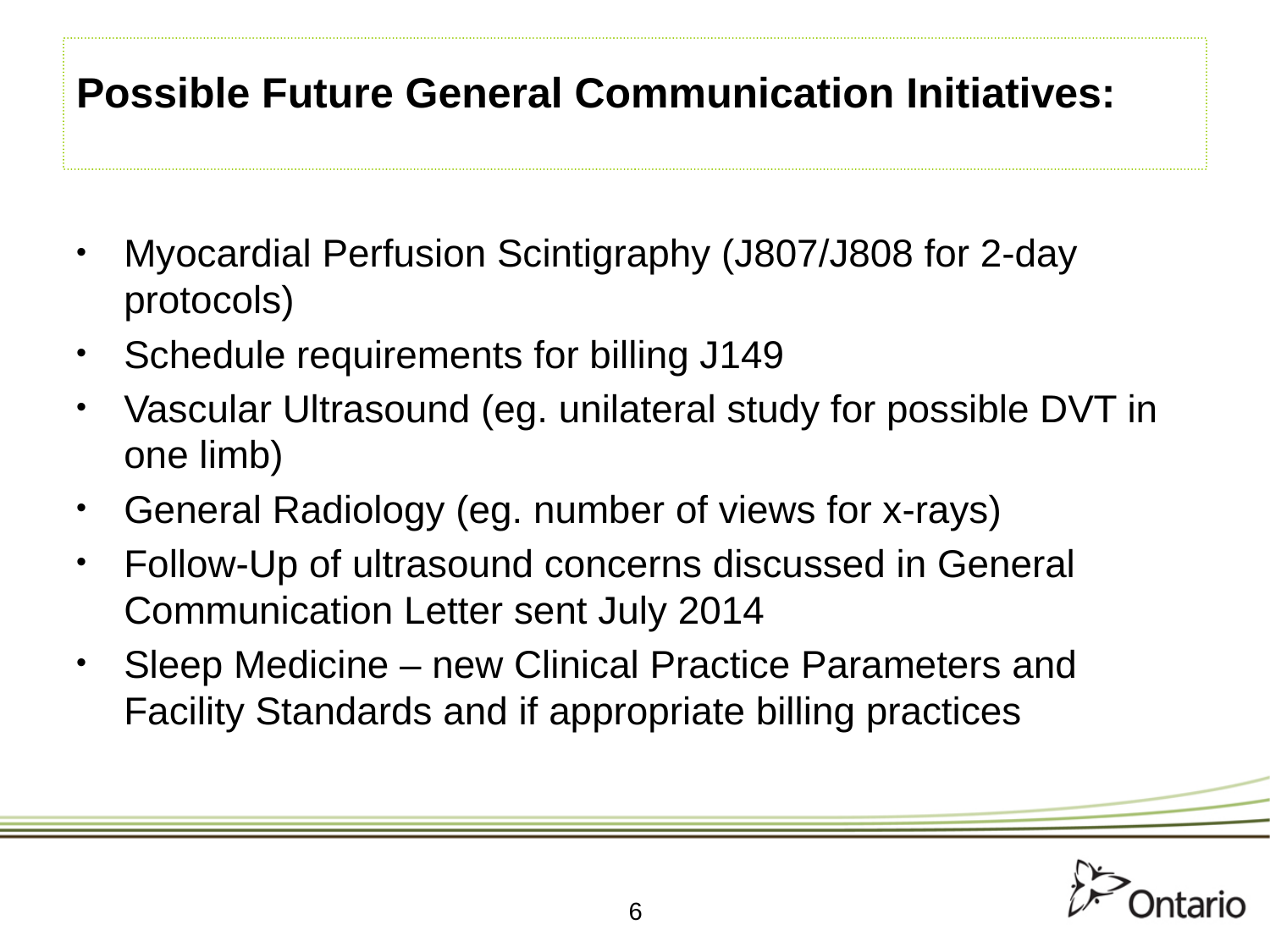

# Possible Future General Communication Initiatives:
Myocardial Perfusion Scintigraphy (J807/J808 for 2-day protocols)
Schedule requirements for billing J149
Vascular Ultrasound (eg. unilateral study for possible DVT in one limb)
General Radiology (eg. number of views for x-rays)
Follow-Up of ultrasound concerns discussed in General Communication Letter sent July 2014
Sleep Medicine – new Clinical Practice Parameters and Facility Standards and if appropriate billing practices
6